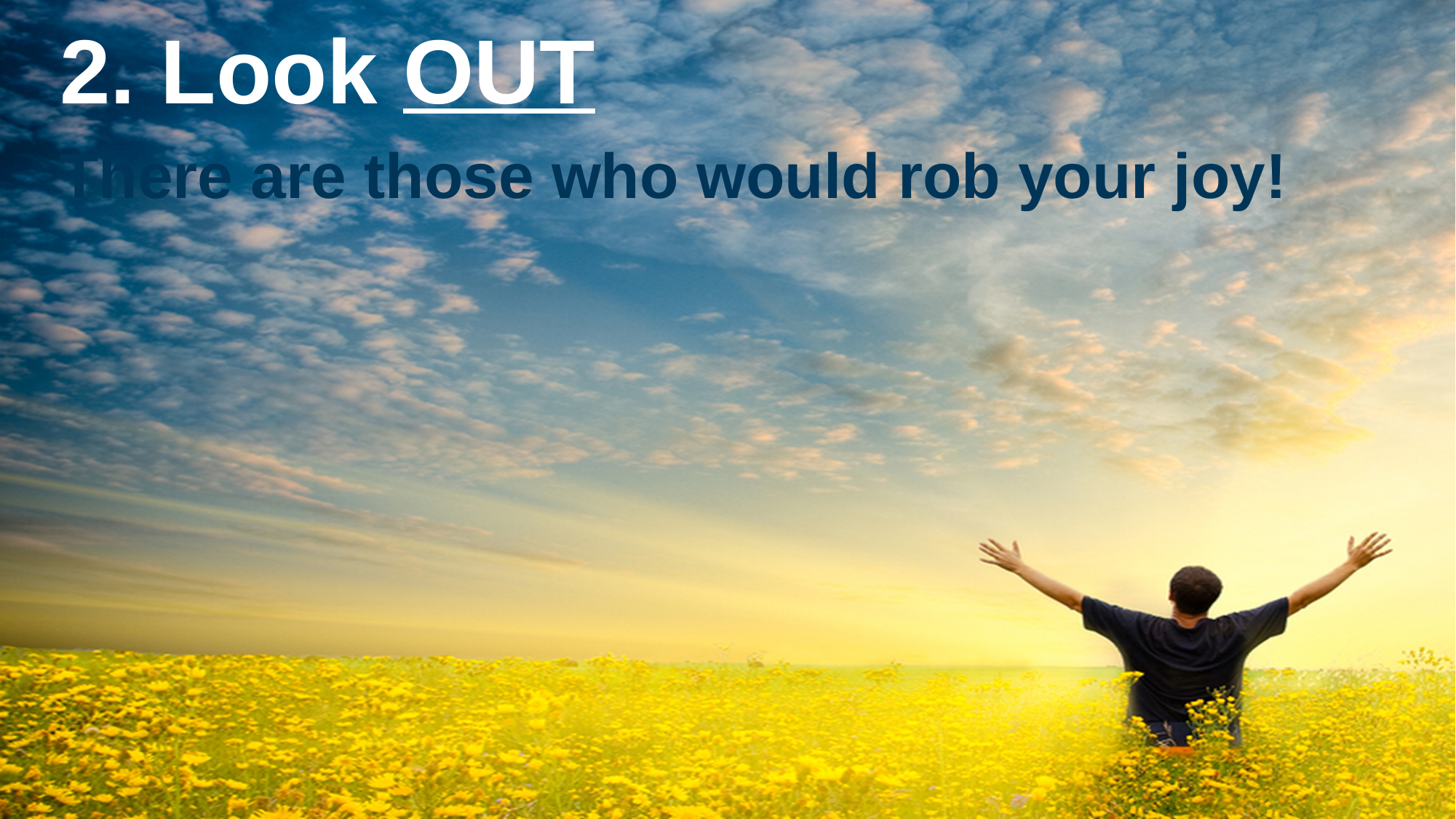

# 2. Look OUT
There are those who would rob your joy!